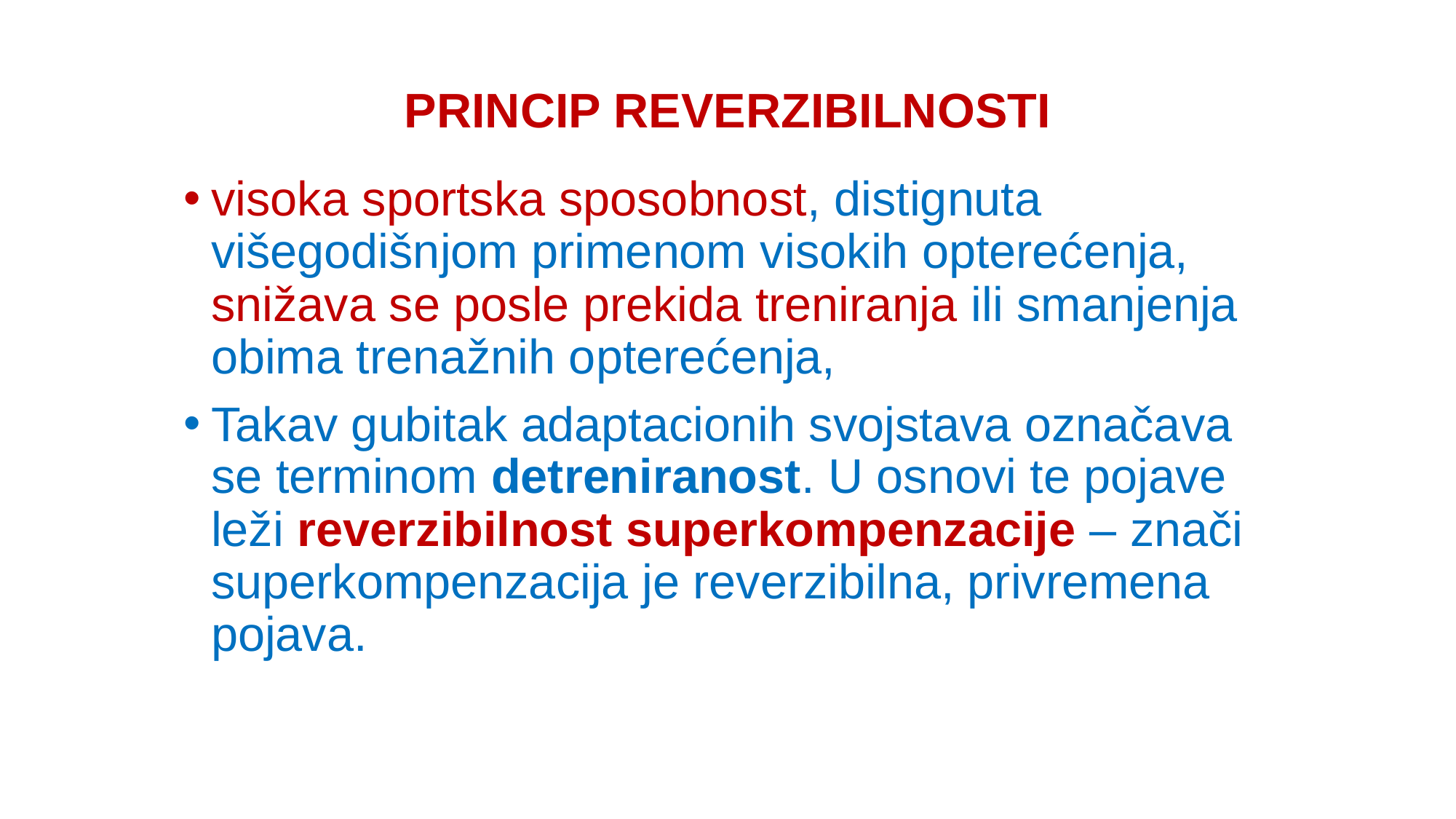

PRINCIP REVERZIBILNOSTI

visoka sportska sposobnost, distignuta višegodišnjom primenom visokih opterećenja, snižava se posle prekida treniranja ili smanjenja obima trenažnih opterećenja,
Takav gubitak adaptacionih svojstava označava se terminom detreniranost. U osnovi te pojave leži reverzibilnost superkompenzacije – znači superkompenzacija je reverzibilna, privremena pojava.